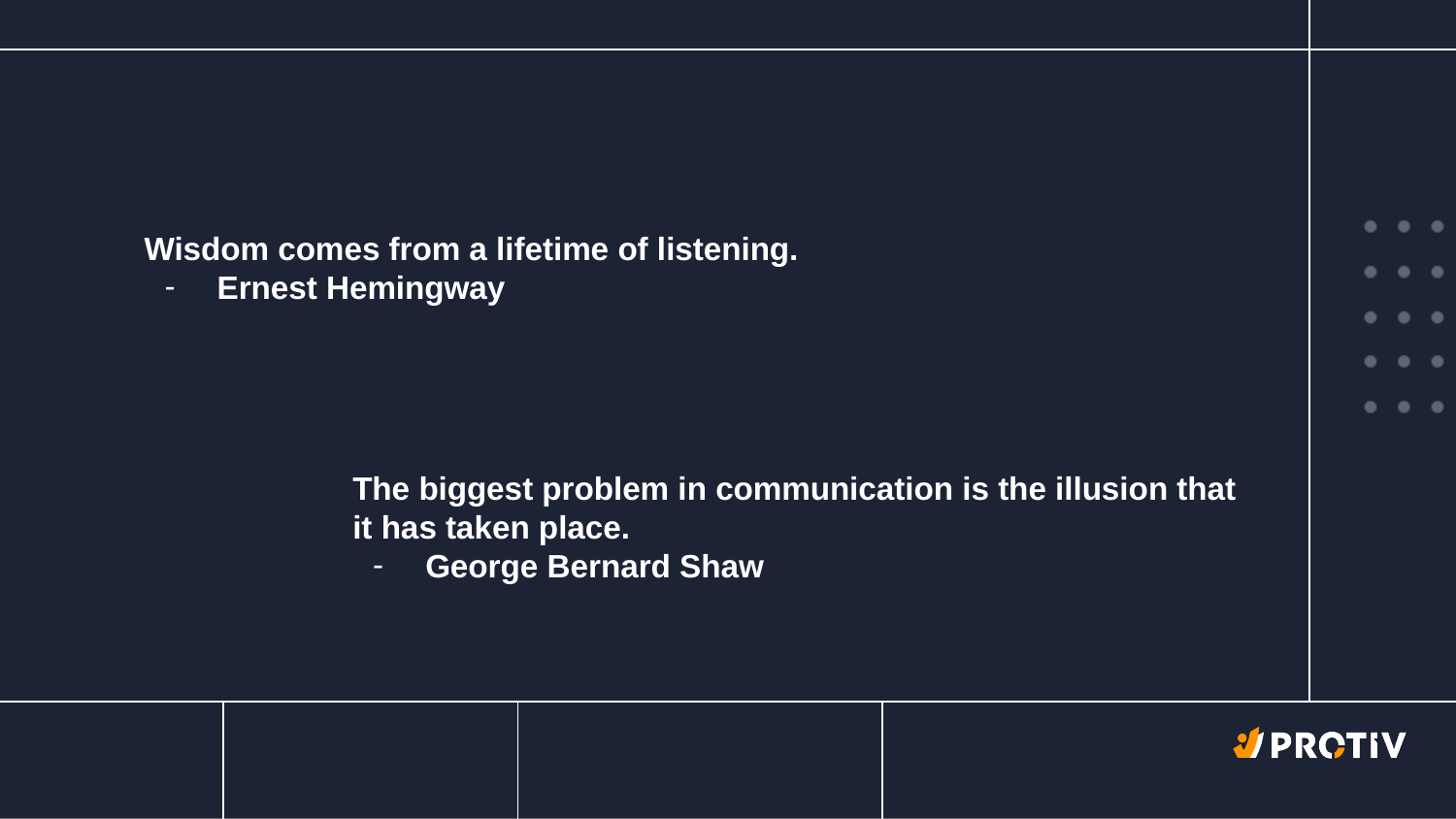

Wisdom comes from a lifetime of listening.
Ernest Hemingway
The biggest problem in communication is the illusion that it has taken place.
George Bernard Shaw